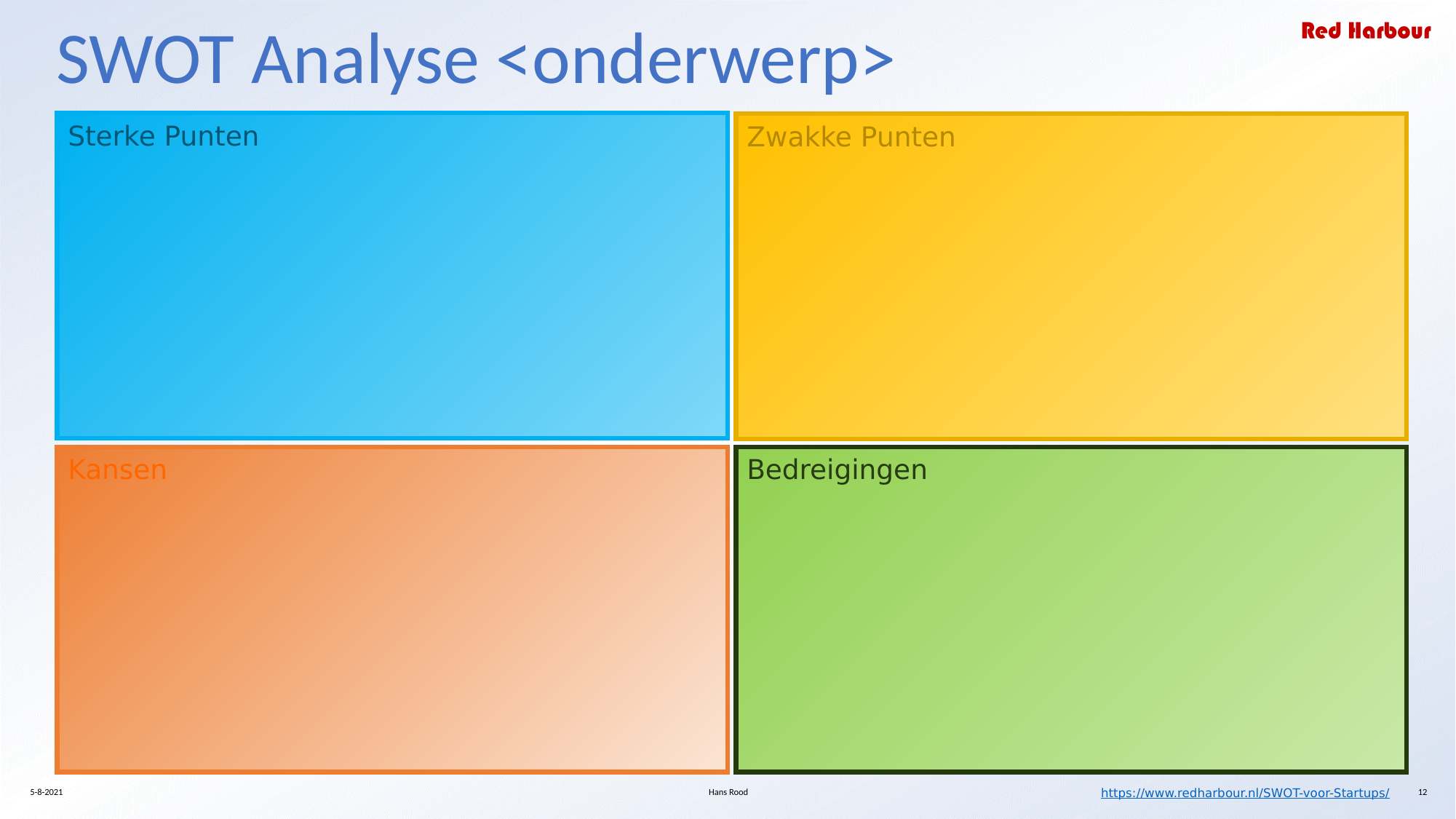

SWOT Analyse <onderwerp>
Sterke Punten

Zwakke Punten

Kansen

Bedreigingen

5-8-2021
Hans Rood
12
https://www.redharbour.nl/SWOT-voor-Startups/